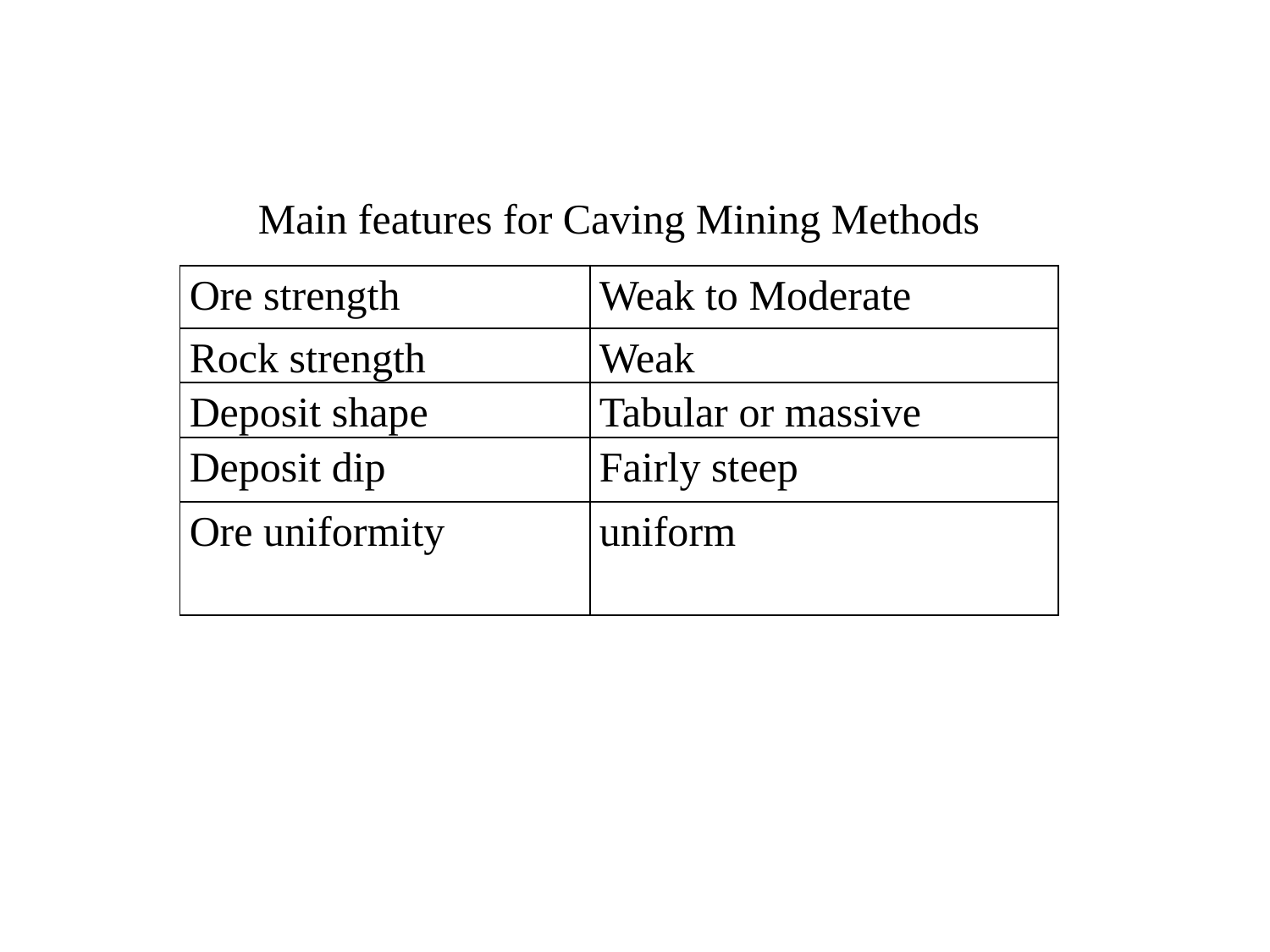

# Main features for Caving Mining Methods
| Ore strength | Weak to Moderate |
| --- | --- |
| Rock strength | Weak |
| Deposit shape | Tabular or massive |
| Deposit dip | Fairly steep |
| Ore uniformity | uniform |